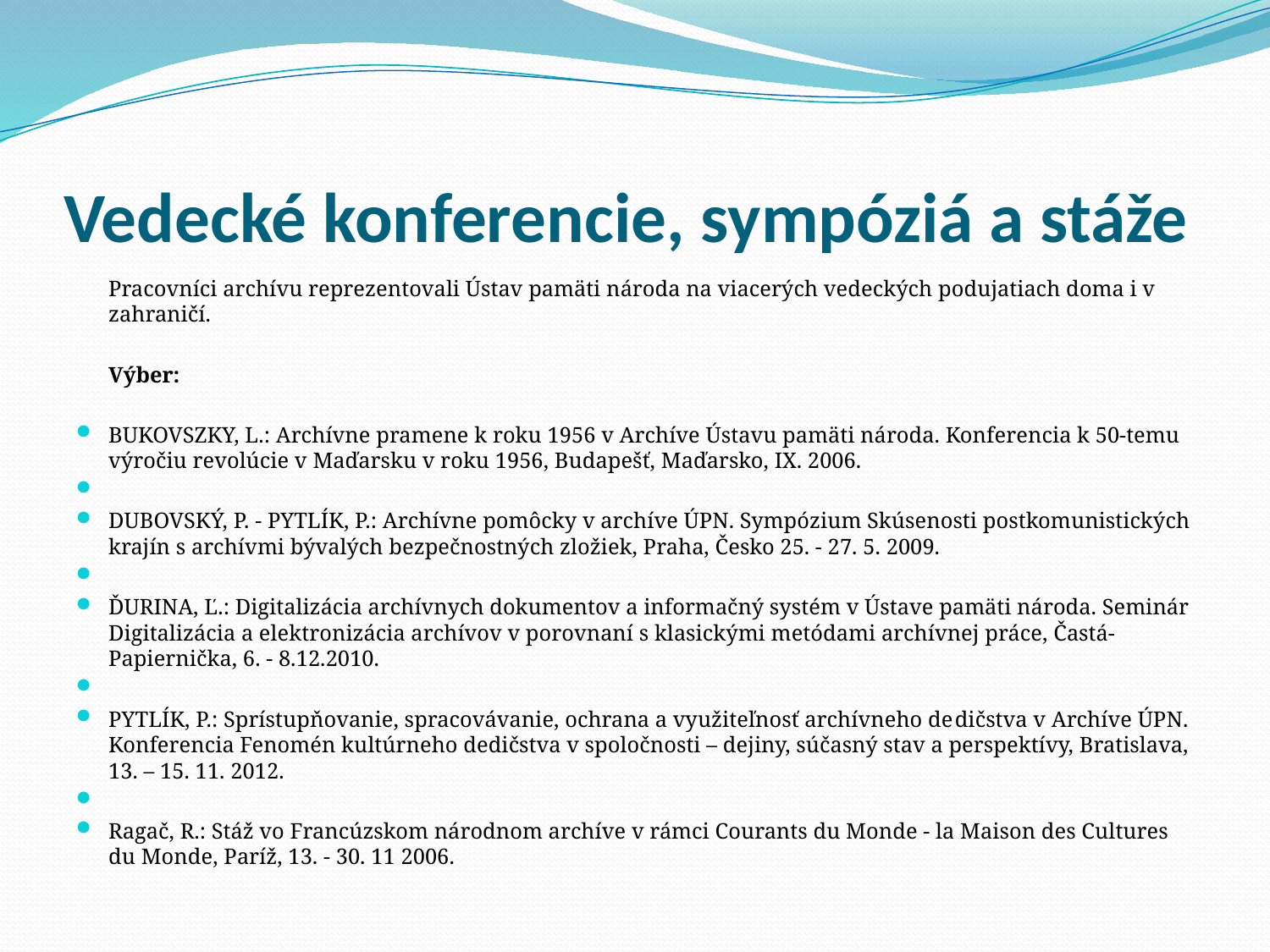

# Vedecké konferencie, sympóziá a stáže
	Pracovníci archívu reprezentovali Ústav pamäti národa na viacerých vedeckých podujatiach doma i v zahraničí.

	Výber:

BUKOVSZKY, L.: Archívne pramene k roku 1956 v Archíve Ústavu pamäti národa. Konferencia k 50-temu výročiu revolúcie v Maďarsku v roku 1956, Budapešť, Maďarsko, IX. 2006.

DUBOVSKÝ, P. - PYTLÍK, P.: Archívne pomôcky v archíve ÚPN. Sympózium Skúsenosti postkomunistických krajín s archívmi bývalých bezpečnostných zložiek, Praha, Česko 25. - 27. 5. 2009.

ĎURINA, Ľ.: Digitalizácia archívnych dokumentov a informačný systém v Ústave pamäti národa. Seminár Digitalizácia a elektronizácia archívov v porovnaní s klasickými metódami archívnej práce, Častá-Papiernička, 6. - 8.12.2010.

PYTLÍK, P.: Sprístupňovanie, spracovávanie, ochrana a využiteľnosť archívneho de­dičstva v Archíve ÚPN. Konferencia Fenomén kultúrneho dedičstva v spoločnosti – dejiny, súčasný stav a perspektívy, Bratislava, 13. – 15. 11. 2012.

Ragač, R.: Stáž vo Francúzskom národnom archíve v rámci Courants du Monde - la Maison des Cultures du Monde, Paríž, 13. - 30. 11 2006.